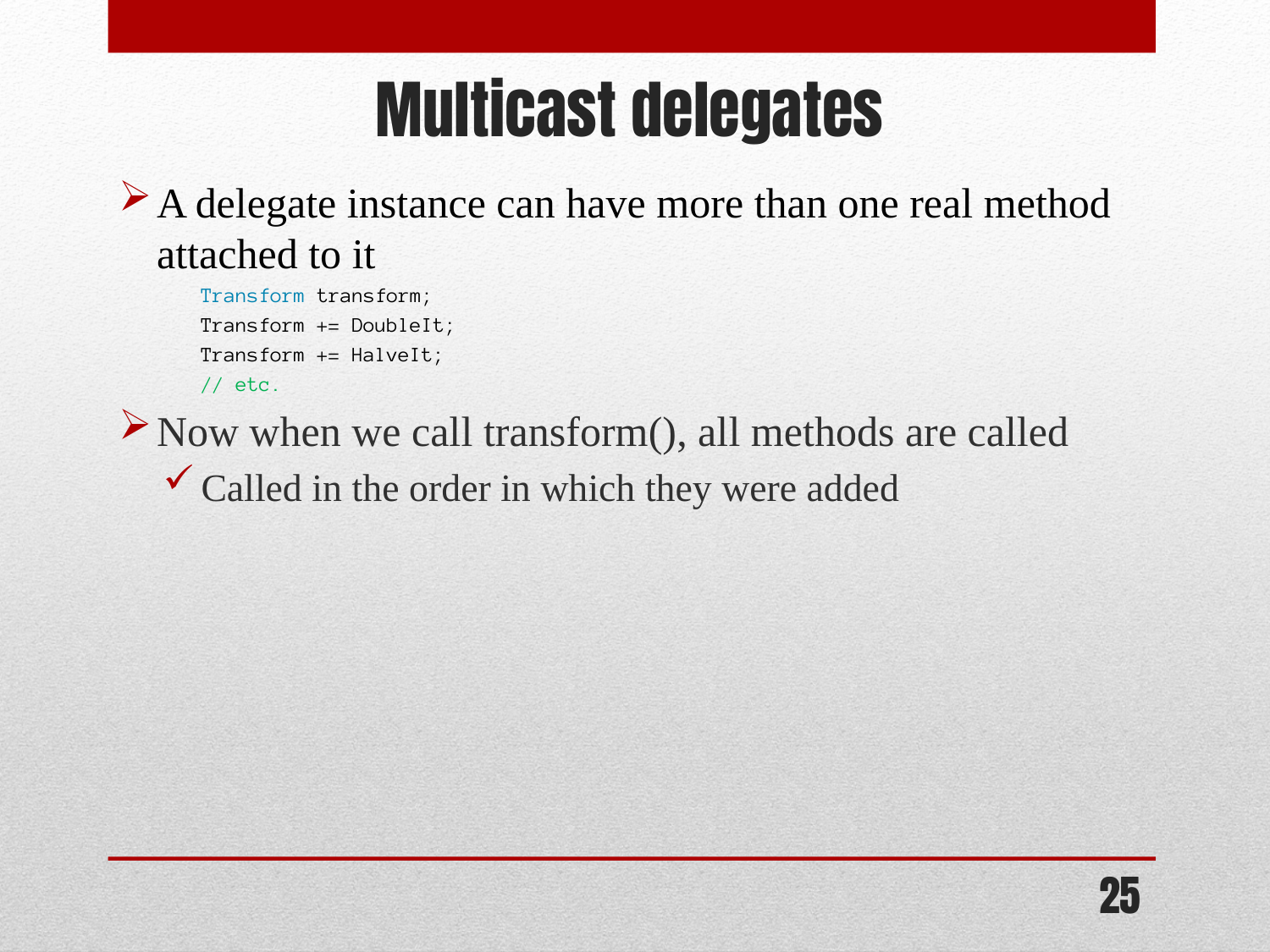

# Multicast delegates
A delegate instance can have more than one real method attached to it
Transform transform;
Transform += DoubleIt;
Transform += HalveIt;
// etc.
Now when we call transform(), all methods are called
Called in the order in which they were added
25